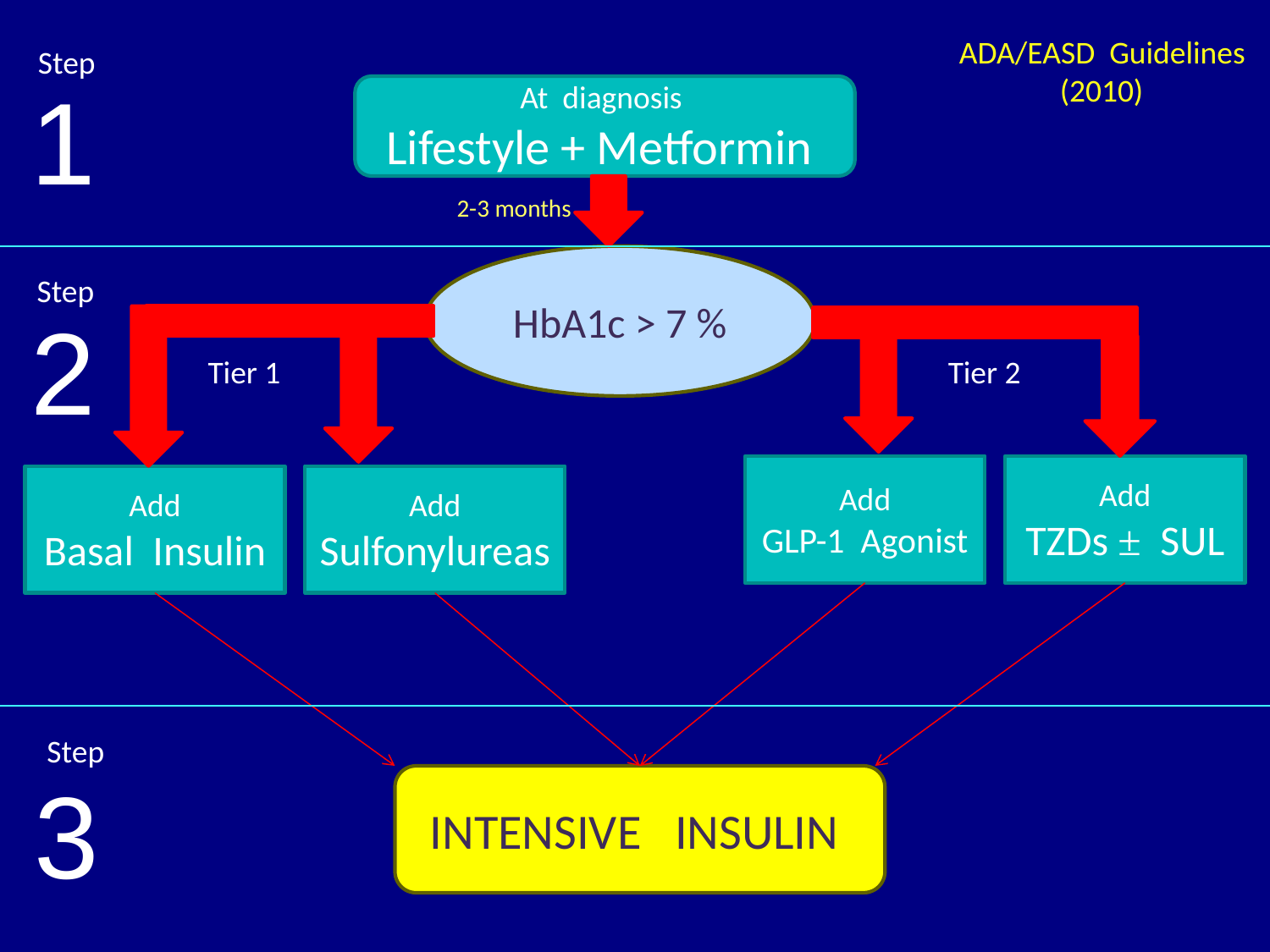

ADA/EASD  Guidelines
              (2010)
Step
1
At  diagnosis
Lifestyle + Metformin

2-3 months
HbA1c > 7 %

Step
2

Tier 1
Tier 2
Add
GLP-1  Agonist

Add
TZDs ±  SUL

Add
Basal  Insulin
Add
Sulfonylureas
Step
3
INTENSIVE   INSULIN